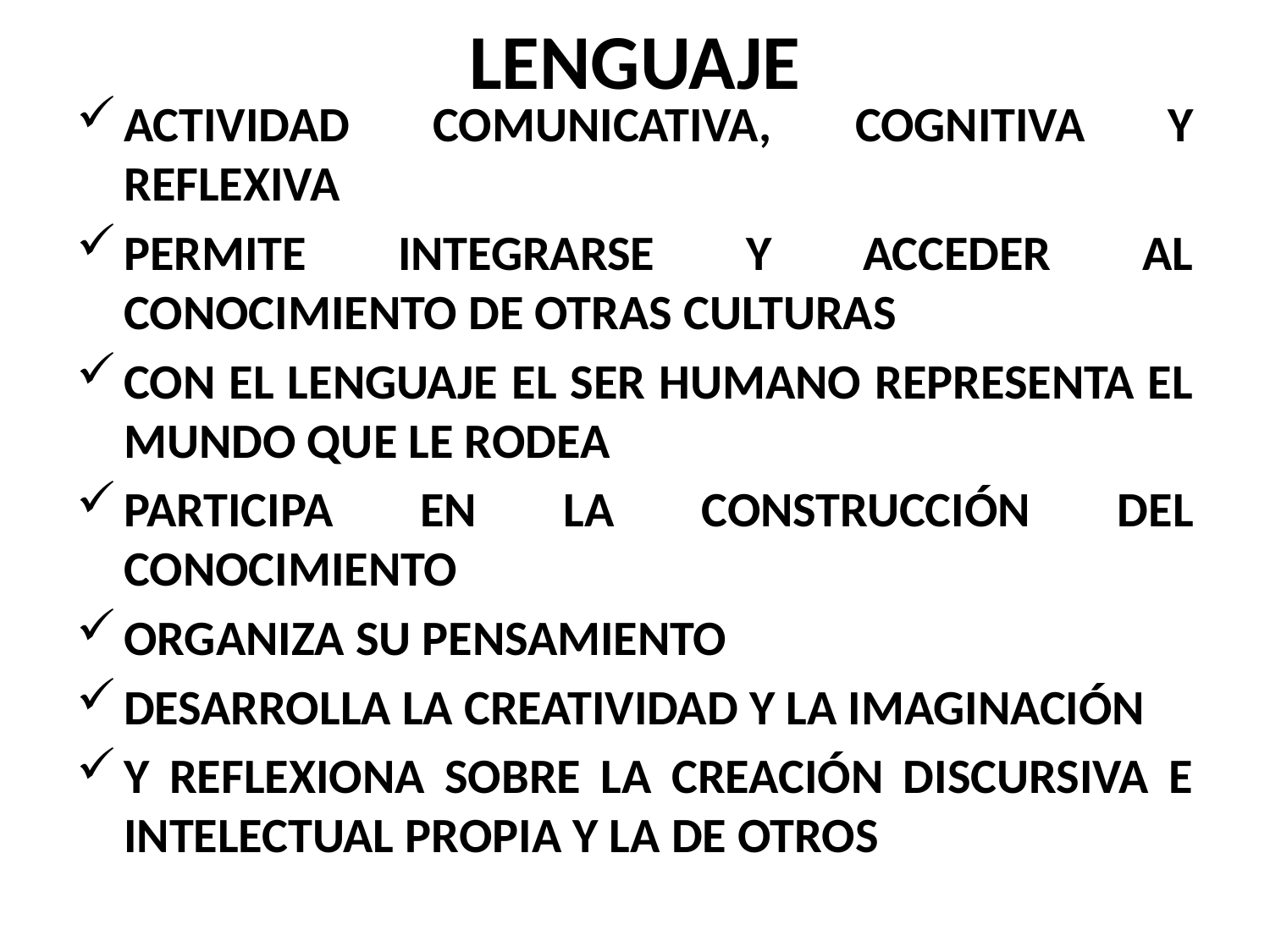

# LENGUAJE
ACTIVIDAD COMUNICATIVA, COGNITIVA Y REFLEXIVA
PERMITE INTEGRARSE Y ACCEDER AL CONOCIMIENTO DE OTRAS CULTURAS
CON EL LENGUAJE EL SER HUMANO REPRESENTA EL MUNDO QUE LE RODEA
PARTICIPA EN LA CONSTRUCCIÓN DEL CONOCIMIENTO
ORGANIZA SU PENSAMIENTO
DESARROLLA LA CREATIVIDAD Y LA IMAGINACIÓN
Y REFLEXIONA SOBRE LA CREACIÓN DISCURSIVA E INTELECTUAL PROPIA Y LA DE OTROS